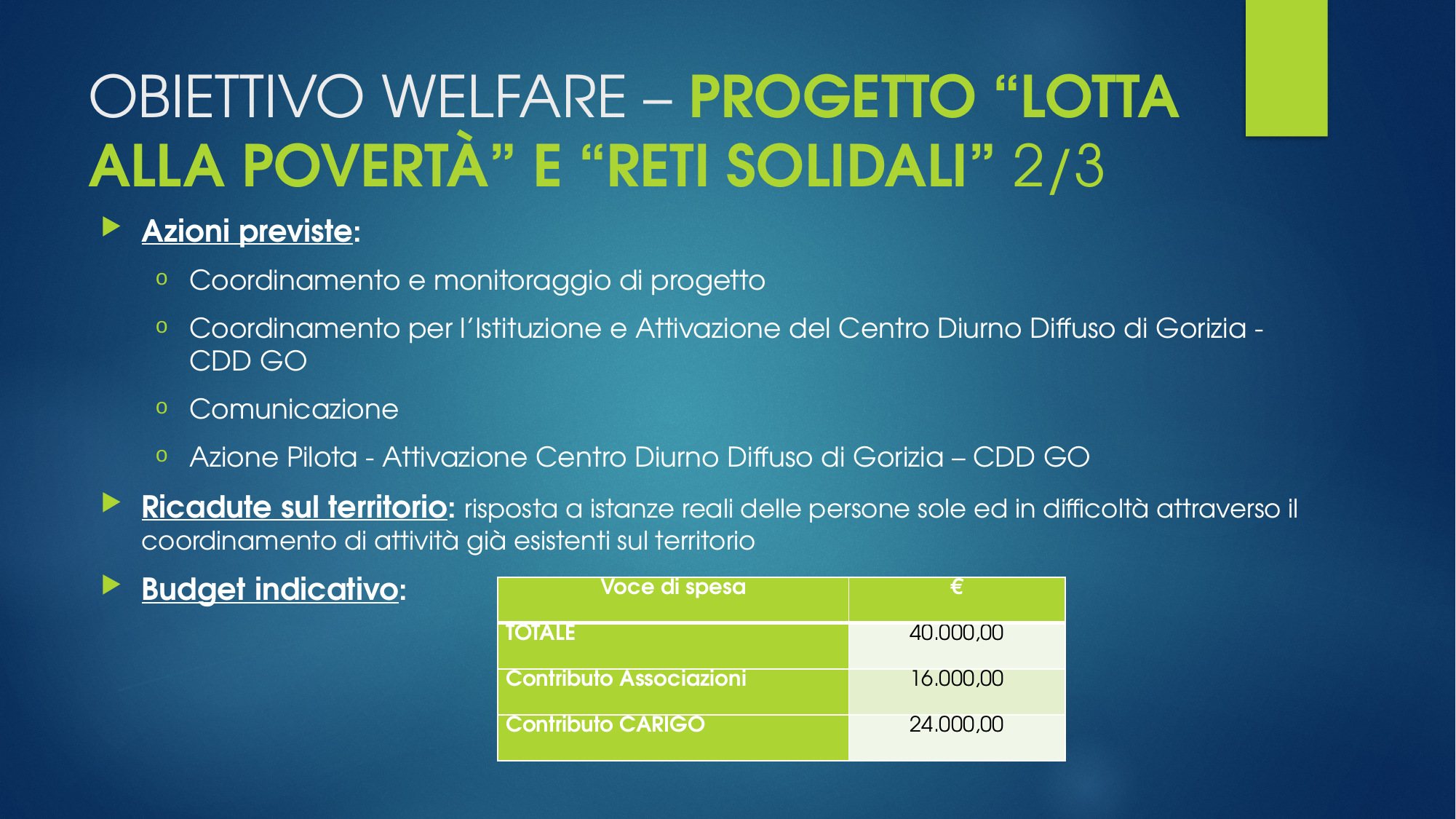

OBIETTIVO WELFARE – PROGETTO “LOTTA ALLA POVERTÀ” E “RETI SOLIDALI” 2/3
Azioni previste:
Coordinamento e monitoraggio di progetto
Coordinamento per l’Istituzione e Attivazione del Centro Diurno Diffuso di Gorizia - CDD GO
Comunicazione
Azione Pilota - Attivazione Centro Diurno Diffuso di Gorizia – CDD GO
Ricadute sul territorio: risposta a istanze reali delle persone sole ed in difficoltà attraverso il coordinamento di attività già esistenti sul territorio
Budget indicativo:

| Voce di spesa | € |
| --- | --- |
| TOTALE | 40.000,00 |
| Contributo Associazioni | 16.000,00 |
| Contributo CARIGO | 24.000,00 |